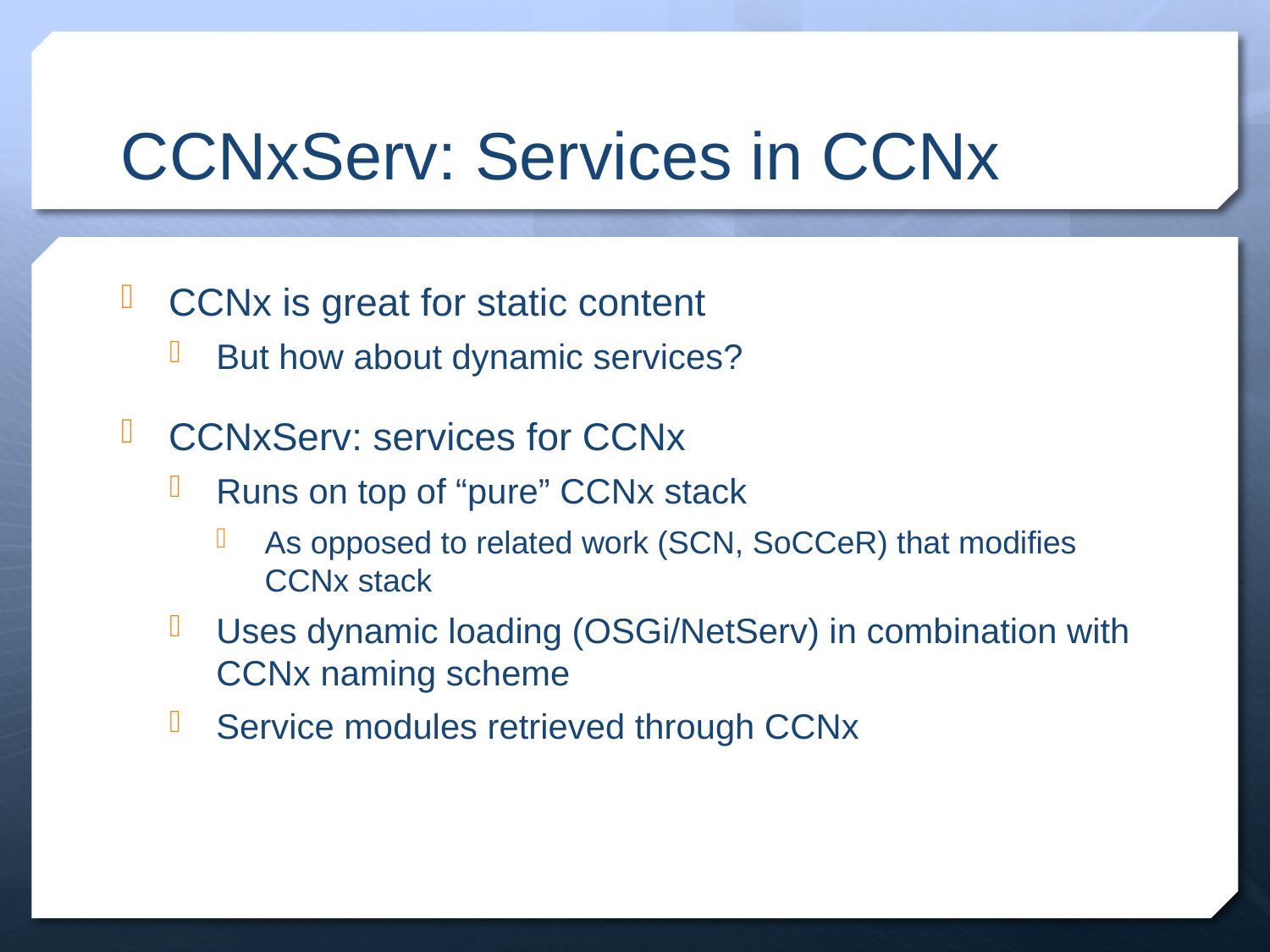

# CCNxServ: Services in CCNx
CCNx is great for static content
But how about dynamic services?
CCNxServ: services for CCNx
Runs on top of “pure” CCNx stack
As opposed to related work (SCN, SoCCeR) that modifies CCNx stack
Uses dynamic loading (OSGi/NetServ) in combination with CCNx naming scheme
Service modules retrieved through CCNx